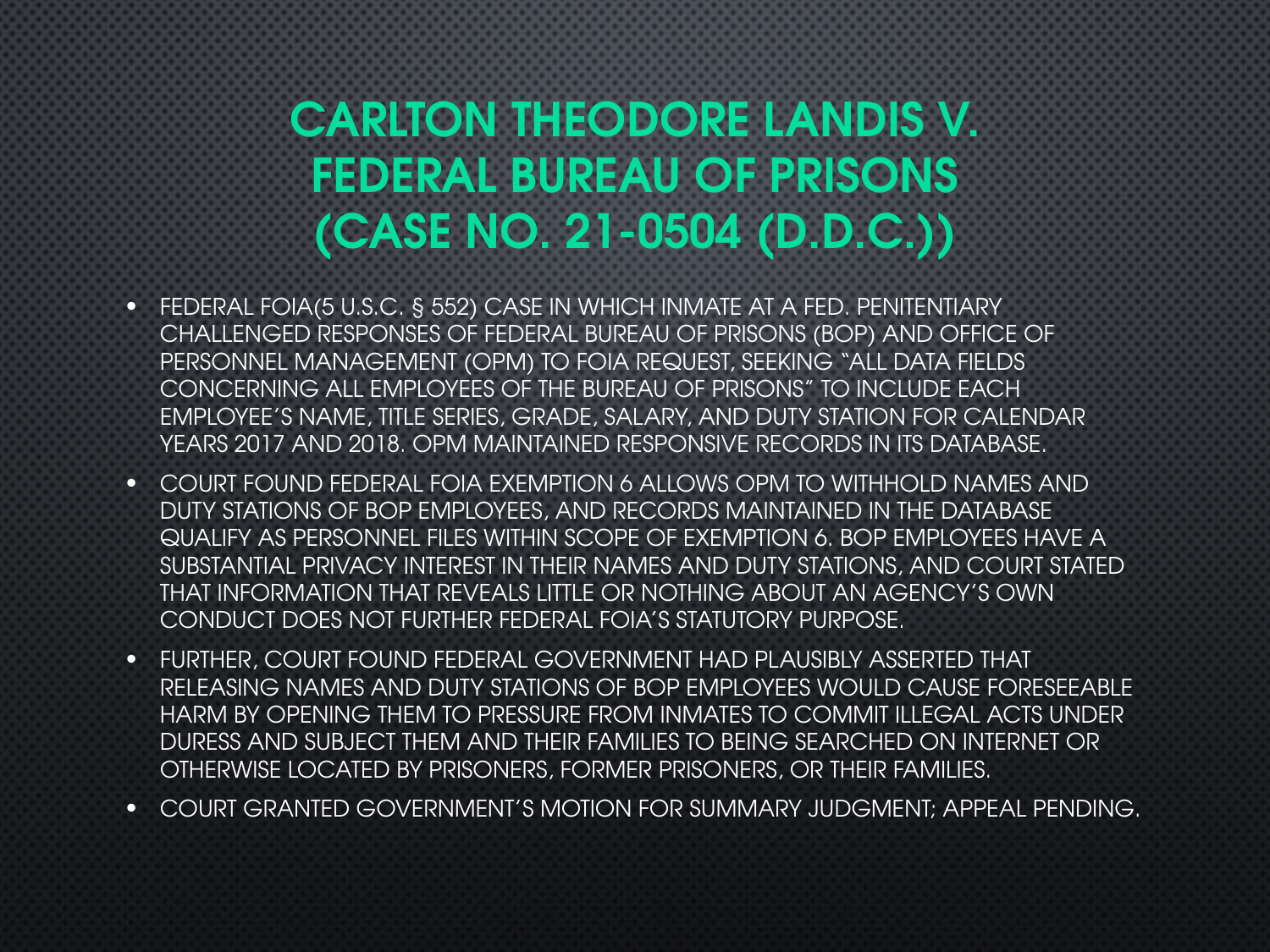

# Carlton Theodore Landis v. Federal Bureau of Prisons (Case No. 21-0504 (D.D.C.))
federal FOIA(5 U.S.C. § 552) case in which inmate at a fed. penitentiary challenged responses of Federal Bureau of Prisons (BOP) and Office of Personnel Management (OPM) to FOIA request, seeking “all data fields concerning all employees of the Bureau of Prisons” to include each employee’s name, title series, grade, salary, and duty station for calendar years 2017 and 2018. OPM maintained responsive records in its database.
Court found federal FOIA Exemption 6 allows OPM to withhold names and duty stations of BOP employees, and Records maintained in the database qualify as personnel files within scope of Exemption 6. BOP employees have a substantial privacy interest in their names and duty stations, and Court stated that information that reveals little or nothing about an agency’s own conduct does not further federal FOIA’s statutory purpose.
Further, Court found federal government had plausibly asserted that releasing names and duty stations of BOP employees would cause foreseeable harm by opening them to pressure from inmates to commit illegal acts under duress and subject them and their families to being searched on internet or otherwise located by prisoners, former prisoners, or their families.
Court granted Government’s Motion for Summary Judgment; Appeal pending.